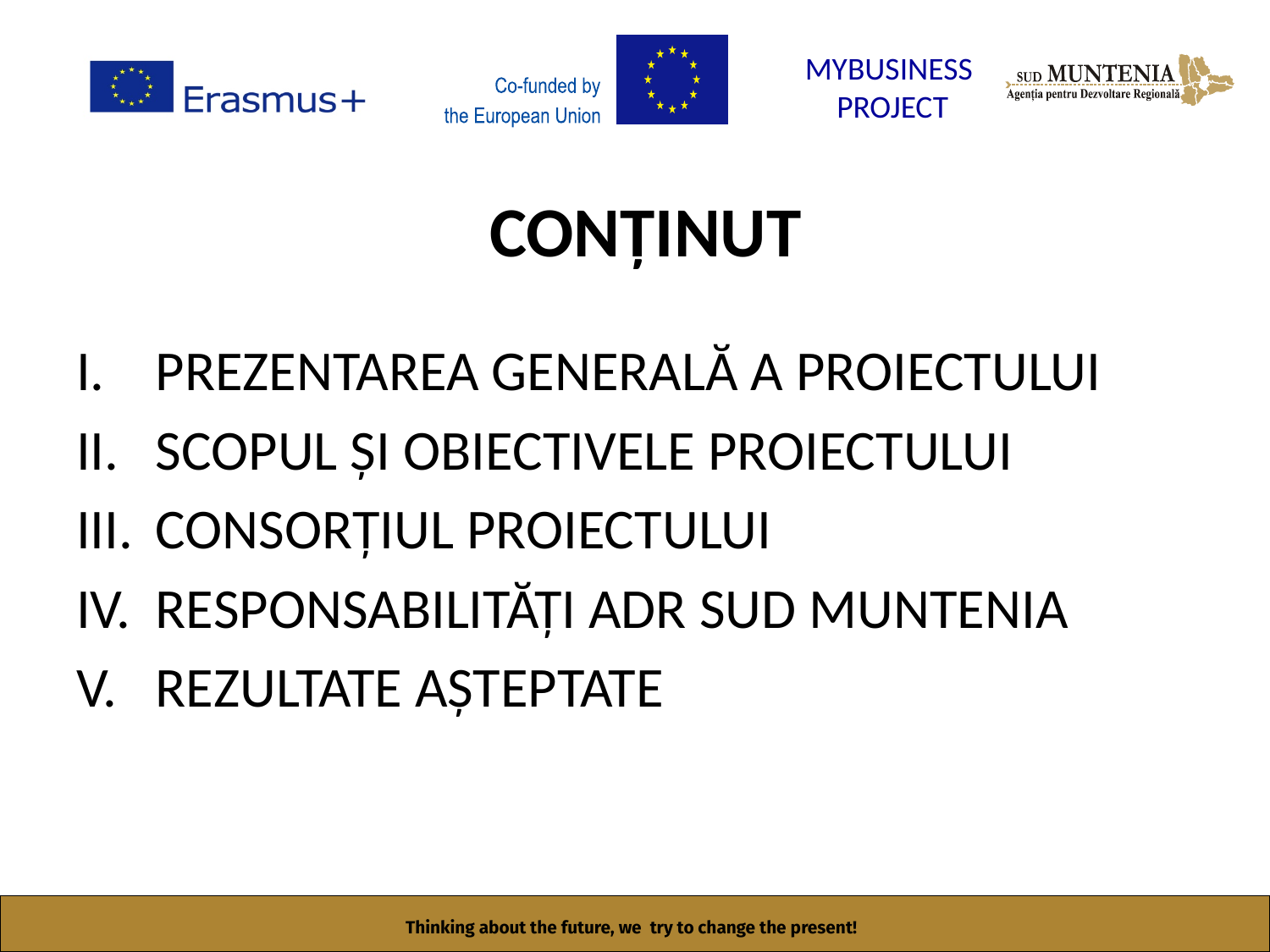

# CONȚINUT
PREZENTAREA GENERALĂ A PROIECTULUI
SCOPUL ȘI OBIECTIVELE PROIECTULUI
CONSORȚIUL PROIECTULUI
RESPONSABILITĂȚI ADR SUD MUNTENIA
REZULTATE AȘTEPTATE